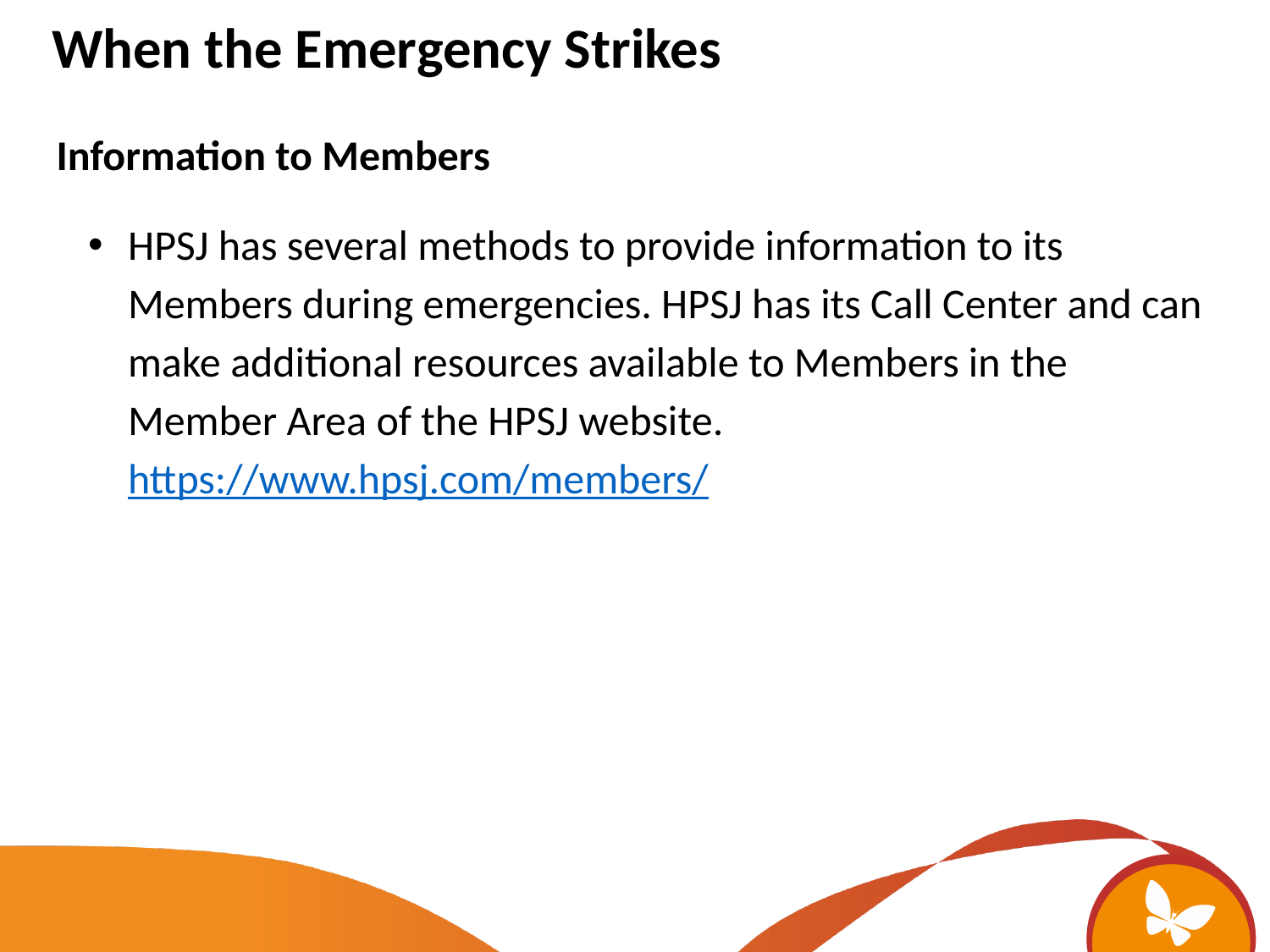

When the Emergency Strikes
Information to Members
HPSJ has several methods to provide information to its Members during emergencies. HPSJ has its Call Center and can make additional resources available to Members in the Member Area of the HPSJ website.  https://www.hpsj.com/members/